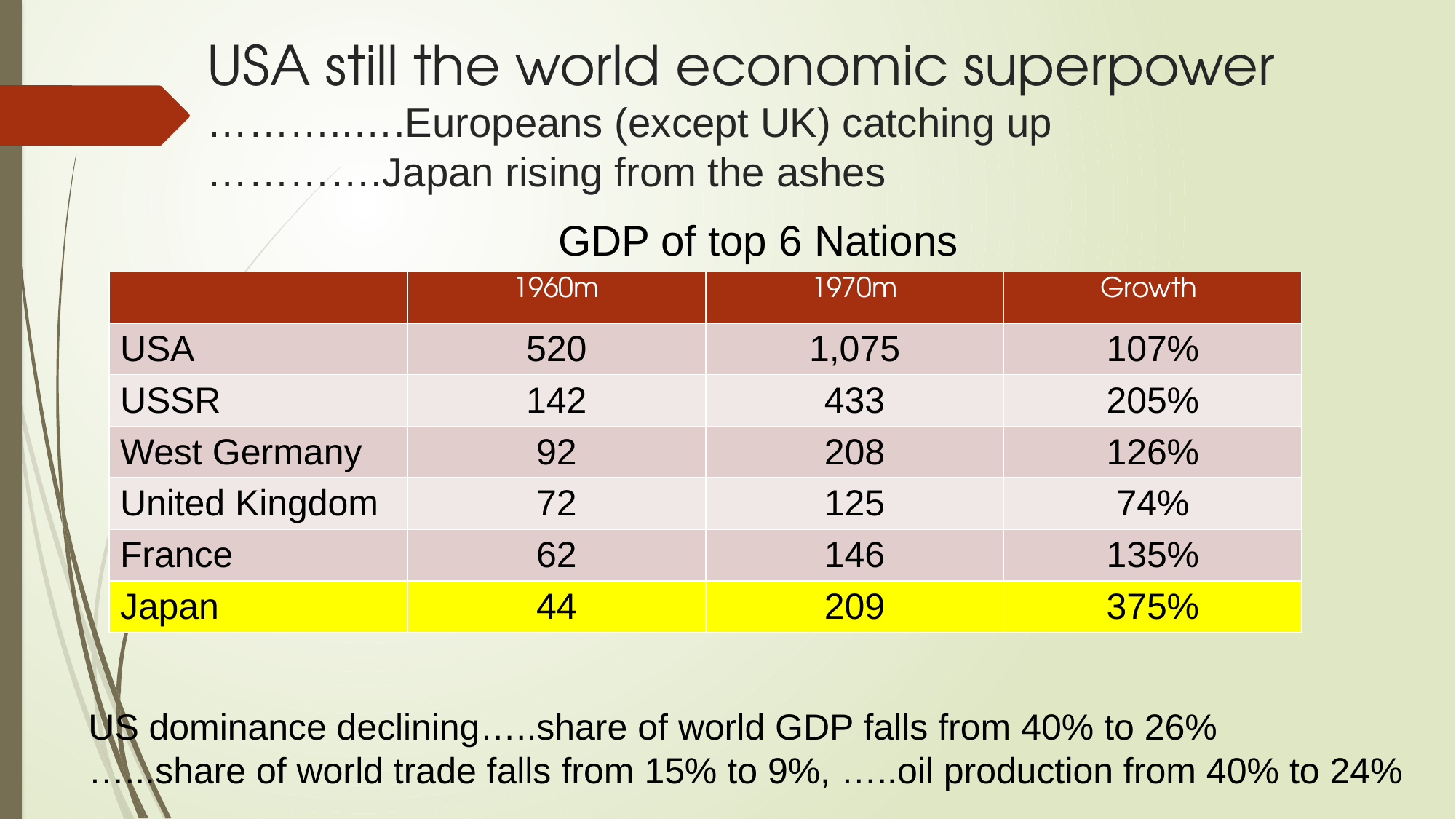

# USA still the world economic superpower ………..….Europeans (except UK) catching up ………….Japan rising from the ashes
GDP of top 6 Nations
|  | 1960m | 1970m | Growth |
| --- | --- | --- | --- |
| USA | 520 | 1,075 | 107% |
| USSR | 142 | 433 | 205% |
| West Germany | 92 | 208 | 126% |
| United Kingdom | 72 | 125 | 74% |
| France | 62 | 146 | 135% |
| Japan | 44 | 209 | 375% |
US dominance declining…..share of world GDP falls from 40% to 26%
…...share of world trade falls from 15% to 9%, …..oil production from 40% to 24%